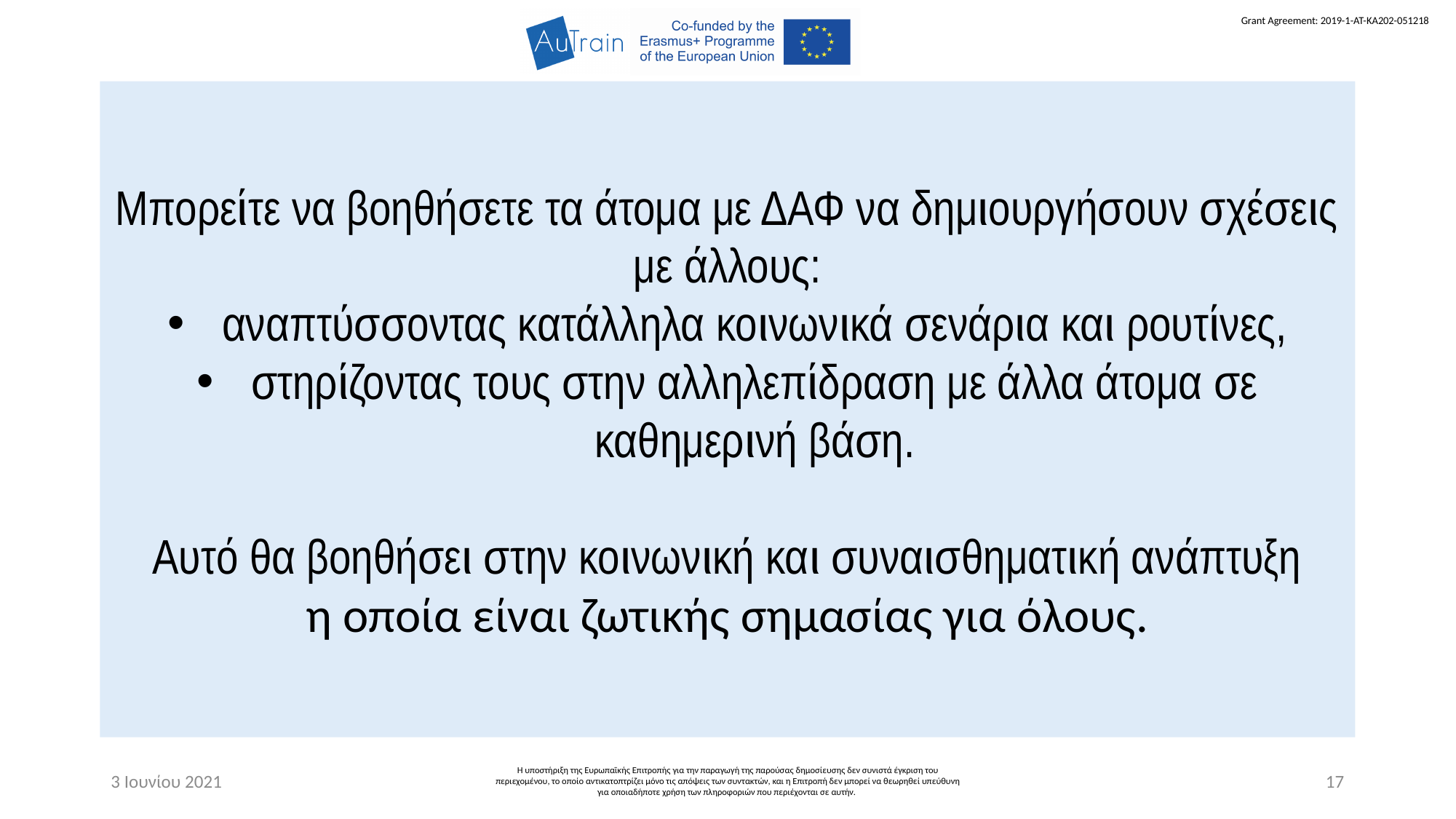

Μπορείτε να βοηθήσετε τα άτομα με ΔΑΦ να δημιουργήσουν σχέσεις με άλλους:
αναπτύσσοντας κατάλληλα κοινωνικά σενάρια και ρουτίνες,
στηρίζοντας τους στην αλληλεπίδραση με άλλα άτομα σε καθημερινή βάση.

Αυτό θα βοηθήσει στην κοινωνική και συναισθηματική ανάπτυξη
η οποία είναι ζωτικής σημασίας για όλους.

3 Ιουνίου 2021
Η υποστήριξη της Ευρωπαϊκής Επιτροπής για την παραγωγή της παρούσας δημοσίευσης δεν συνιστά έγκριση του περιεχομένου, το οποίο αντικατοπτρίζει μόνο τις απόψεις των συντακτών, και η Επιτροπή δεν μπορεί να θεωρηθεί υπεύθυνη για οποιαδήποτε χρήση των πληροφοριών που περιέχονται σε αυτήν.
17